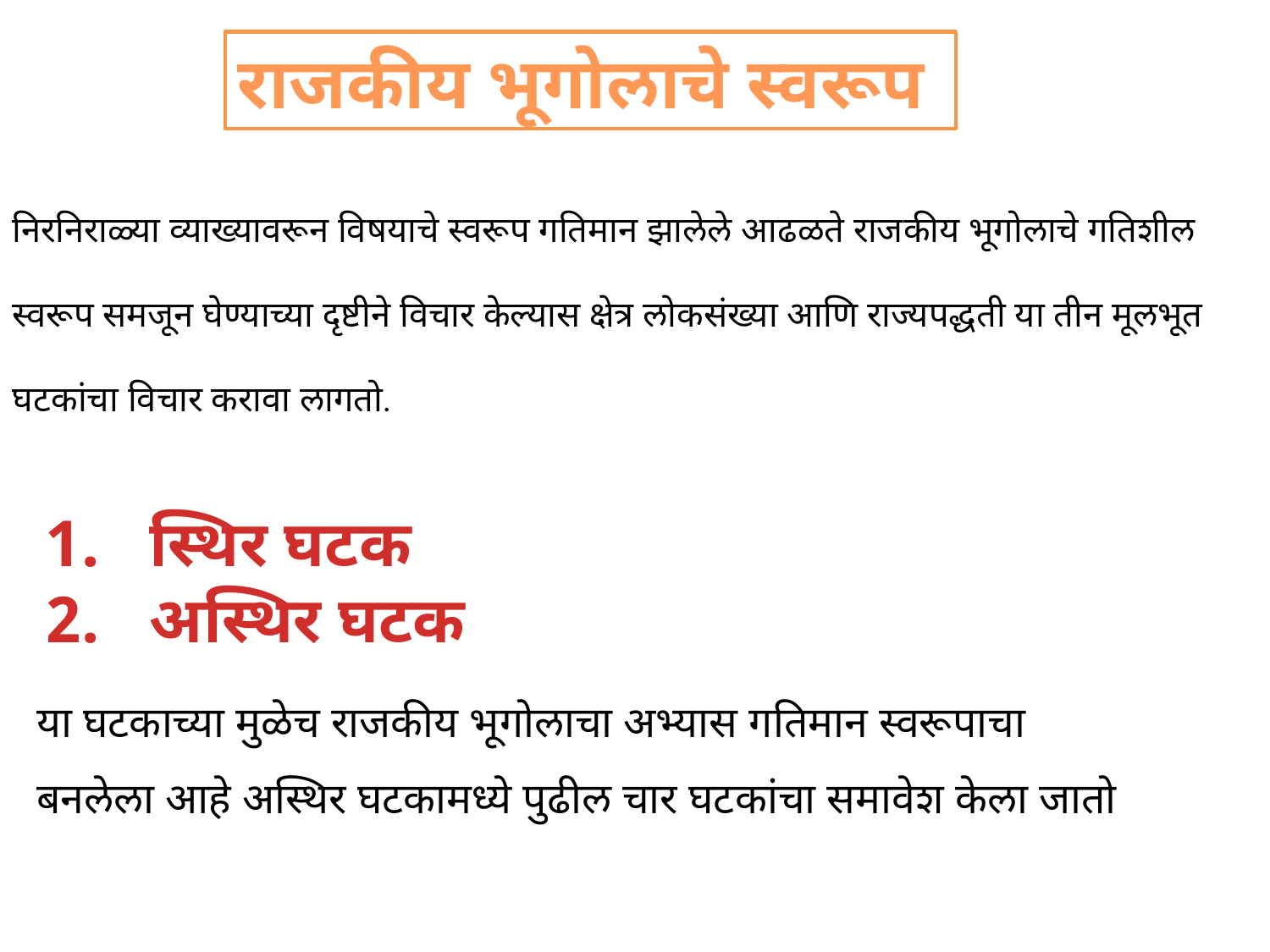

राजकीय भूगोलाचे स्वरूप
निरनिराळ्या व्याख्यावरून विषयाचे स्वरूप गतिमान झालेले आढळते राजकीय भूगोलाचे गतिशील स्वरूप समजून घेण्याच्या दृष्टीने विचार केल्यास क्षेत्र लोकसंख्या आणि राज्यपद्धती या तीन मूलभूत घटकांचा विचार करावा लागतो.
स्थिर घटक
अस्थिर घटक
या घटकाच्या मुळेच राजकीय भूगोलाचा अभ्यास गतिमान स्वरूपाचा बनलेला आहे अस्थिर घटकामध्ये पुढील चार घटकांचा समावेश केला जातो